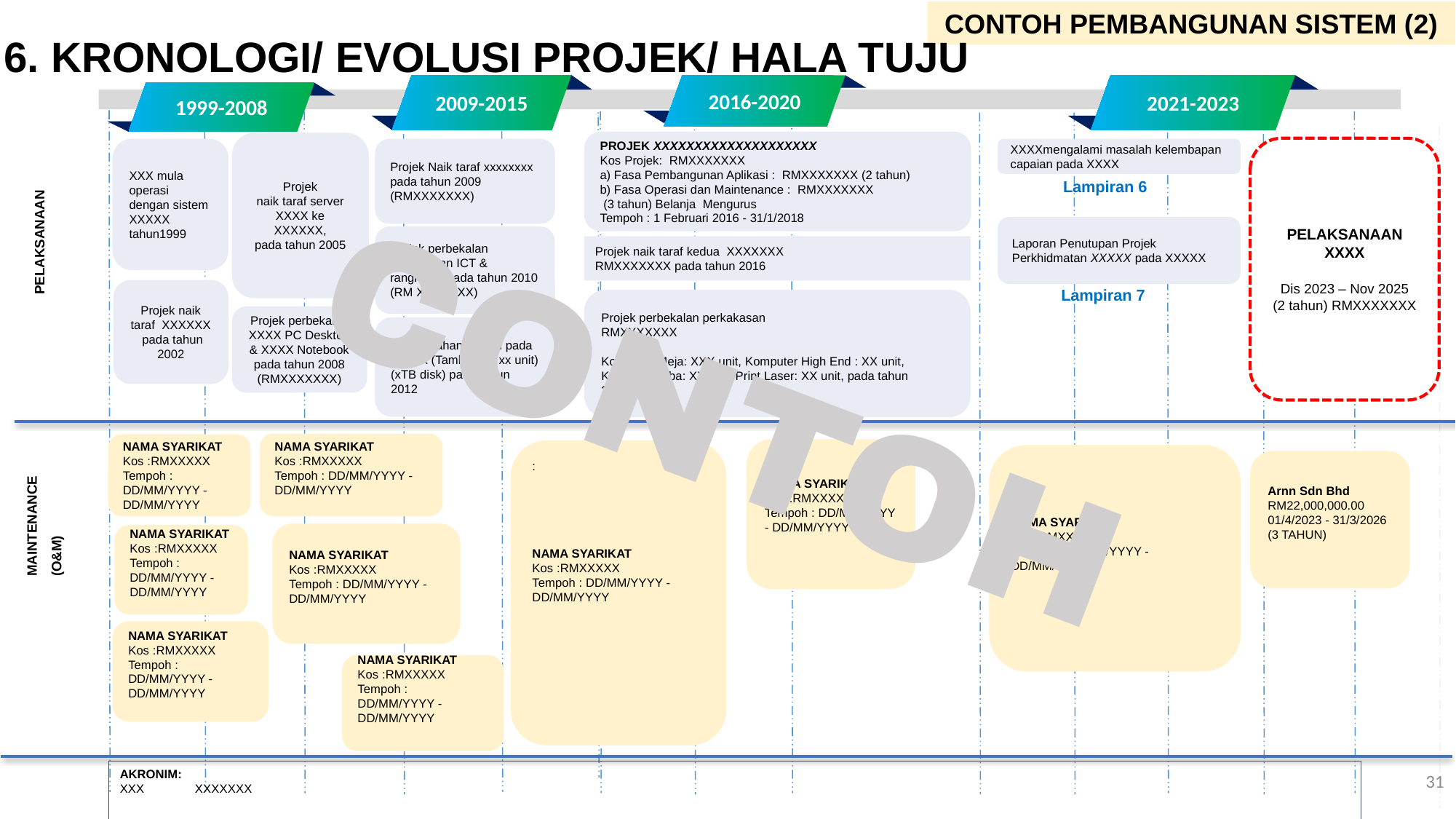

CONTOH PEMBANGUNAN SISTEM (2)
6. KRONOLOGI/ EVOLUSI PROJEK/ HALA TUJU
2009-2015

2021-2023

2016-2020

1999-2008

PROJEK XXXXXXXXXXXXXXXXXXXX
Kos Projek:  RMXXXXXXX
a) Fasa Pembangunan Aplikasi :  RMXXXXXXX (2 tahun)
b) Fasa Operasi dan Maintenance :  RMXXXXXXX
 (3 tahun) Belanja  Mengurus
Tempoh : 1 Februari 2016 - 31/1/2018
Projek
naik taraf server XXXX ke XXXXXX,
pada tahun 2005
PELAKSANAAN XXXX

Dis 2023 – Nov 2025
(2 tahun) RMXXXXXXX
XXX mula operasi dengan sistem
XXXXX tahun1999
Projek Naik taraf xxxxxxxx
pada tahun 2009
(RMXXXXXXX)
XXXXmengalami masalah kelembapan capaian pada XXXX
PELAKSANAAN
Lampiran 6
Laporan Penutupan Projek Perkhidmatan XXXXX pada XXXXX
Projek perbekalan perkakasan ICT & rangkaian pada tahun 2010
(RM XXXXXXX)
Projek naik taraf kedua  XXXXXXX
RMXXXXXXX pada tahun 2016
Projek naik taraf  XXXXXX  pada tahun 2002
Lampiran 7
Projek perbekalan perkakasan
RMXXXXXXX

Komputer Meja: XXX unit, Komputer High End : XX unit,
Komputer Riba: XX unit, Print Laser: XX unit, pada tahun 2019/2020
Projek perbekalan
XXXX PC Desktop
& XXXX Notebook
pada tahun 2008
(RMXXXXXXX)
CONTOH
Penambahan Storan pada
xxxxxx (Tambahan  xx unit)
(xTB disk) pada tahun  2012
NAMA SYARIKAT
Kos :RMXXXXX
Tempoh : DD/MM/YYYY - DD/MM/YYYY

NAMA SYARIKAT
Kos :RMXXXXX
Tempoh : DD/MM/YYYY - DD/MM/YYYY

NAMA SYARIKAT
Kos :RMXXXXX
Tempoh : DD/MM/YYYY - DD/MM/YYYY

:

NAMA SYARIKAT
Kos :RMXXXXX
Tempoh : DD/MM/YYYY - DD/MM/YYYY

MAINTENANCE
(O&M)
NAMA SYARIKAT
Kos :RMXXXXX
Tempoh : DD/MM/YYYY - DD/MM/YYYY

Arnn Sdn Bhd
RM22,000,000.00
01/4/2023 - 31/3/2026
(3 TAHUN)

NAMA SYARIKAT
Kos :RMXXXXX
Tempoh : DD/MM/YYYY - DD/MM/YYYY

NAMA SYARIKAT
Kos :RMXXXXX
Tempoh : DD/MM/YYYY - DD/MM/YYYY

NAMA SYARIKAT
Kos :RMXXXXX
Tempoh : DD/MM/YYYY - DD/MM/YYYY

NAMA SYARIKAT
Kos :RMXXXXX
Tempoh : DD/MM/YYYY - DD/MM/YYYY

31
AKRONIM:
XXX  	XXXXXXX